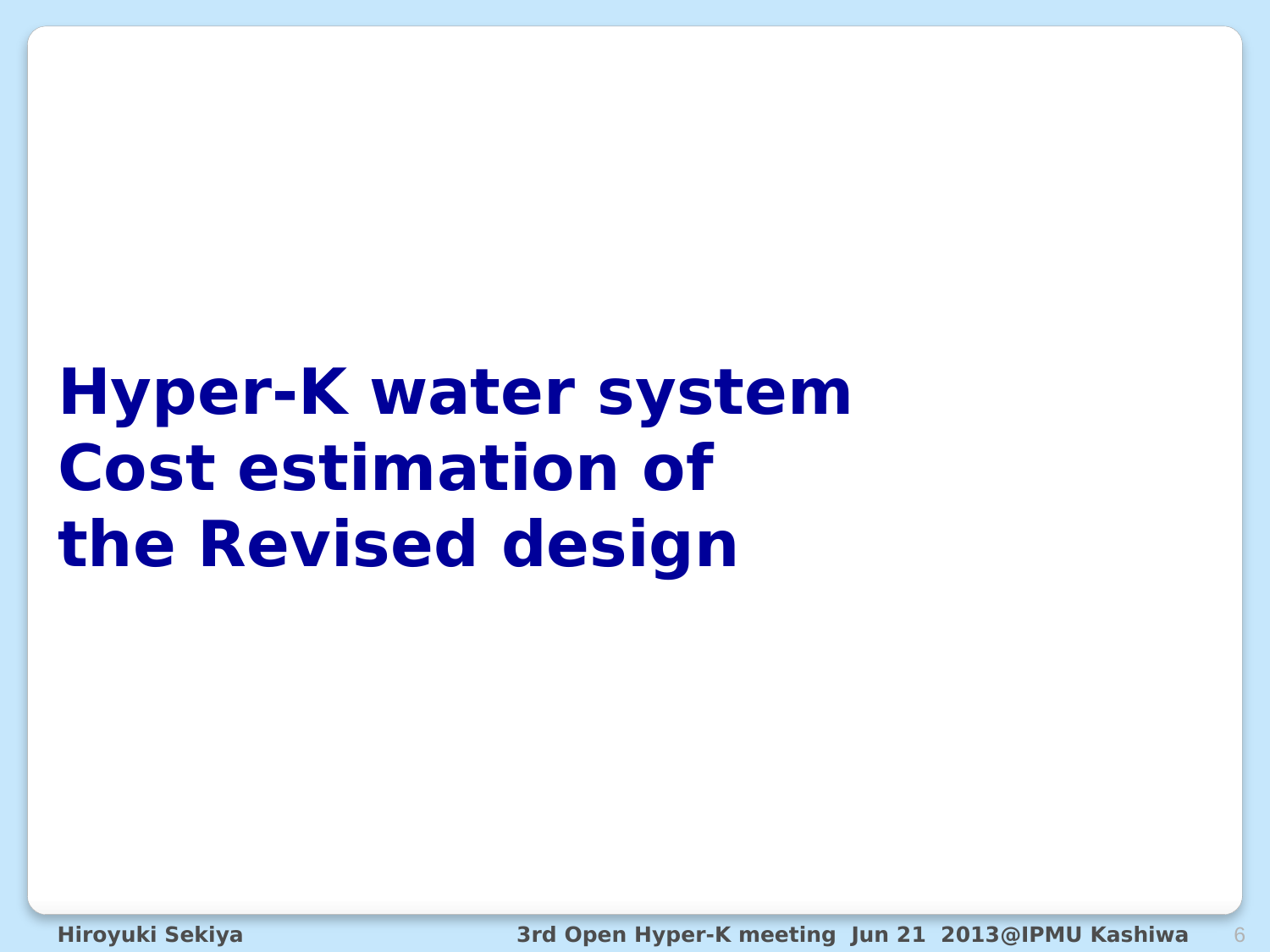

# Hyper-K water system Cost estimation of the Revised design
6